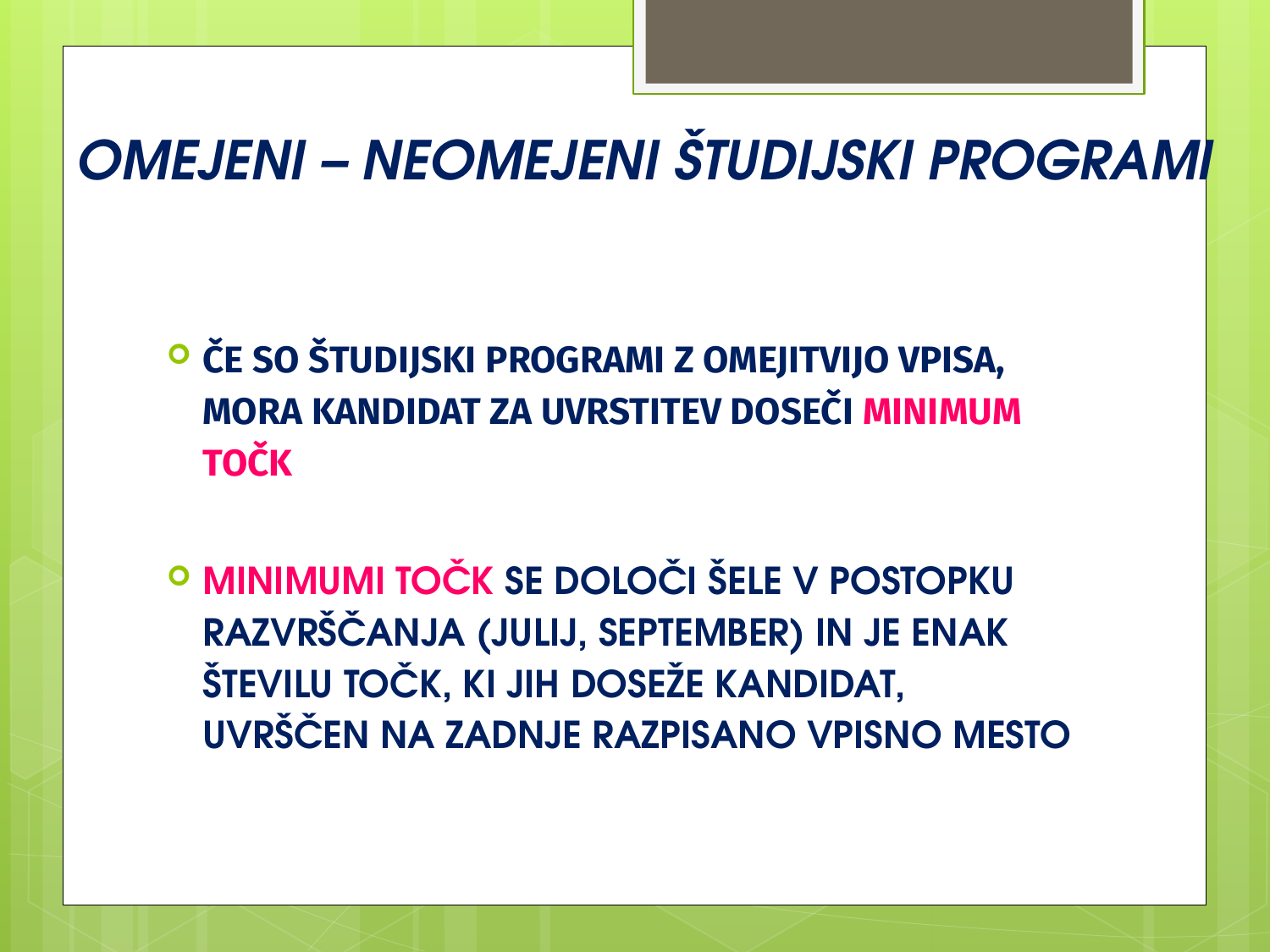

# OMEJENI – NEOMEJENI ŠTUDIJSKI PROGRAMI
ČE SO ŠTUDIJSKI PROGRAMI Z OMEJITVIJO VPISA, MORA KANDIDAT ZA UVRSTITEV DOSEČI MINIMUM TOČK

MINIMUMI TOČK SE DOLOČI ŠELE V POSTOPKU RAZVRŠČANJA (JULIJ, SEPTEMBER) IN JE ENAK ŠTEVILU TOČK, KI JIH DOSEŽE KANDIDAT, UVRŠČEN NA ZADNJE RAZPISANO VPISNO MESTO